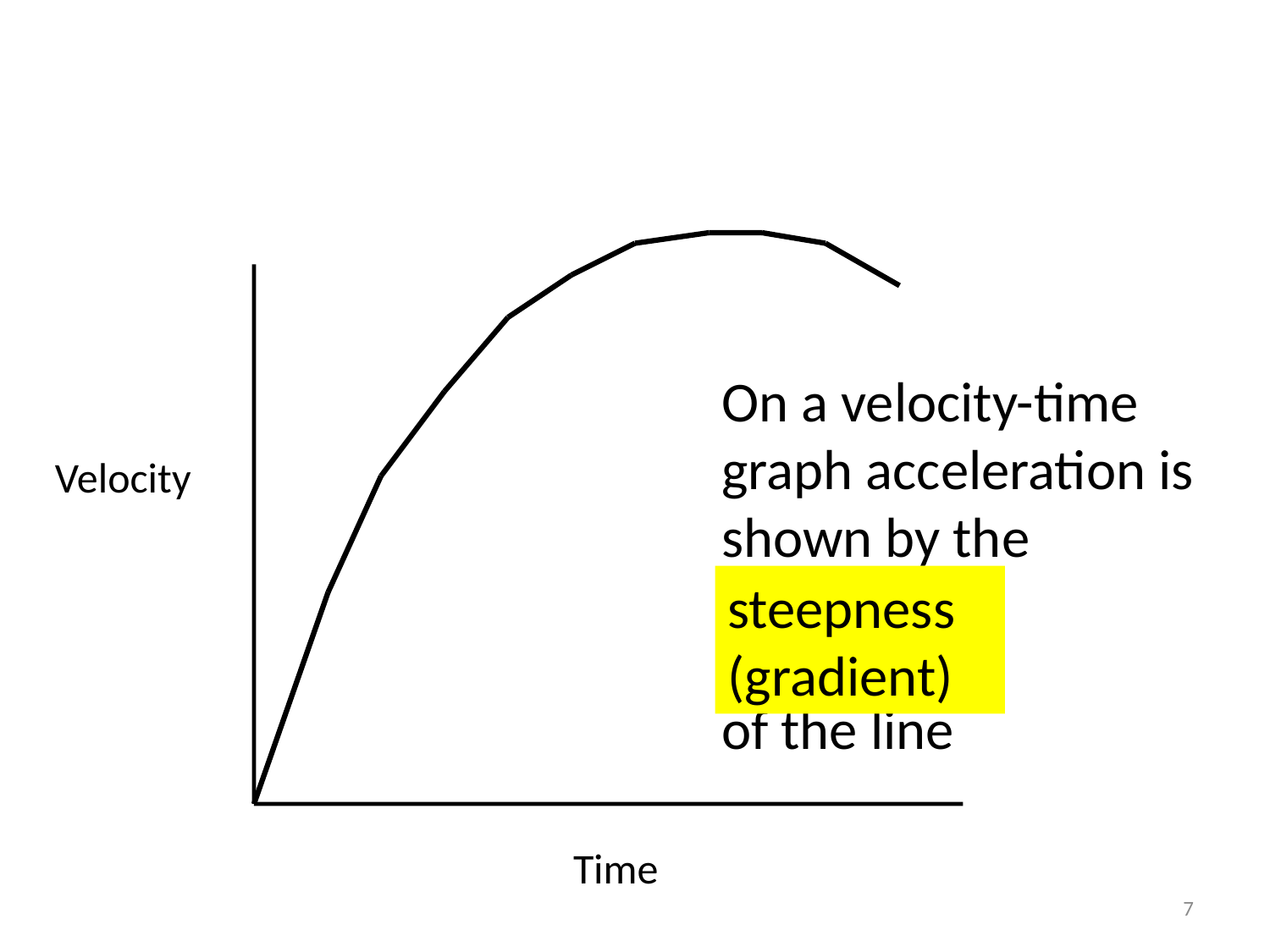

On a velocity-time graph acceleration is shown by the

of the line
Velocity
steepness (gradient)
Time
7